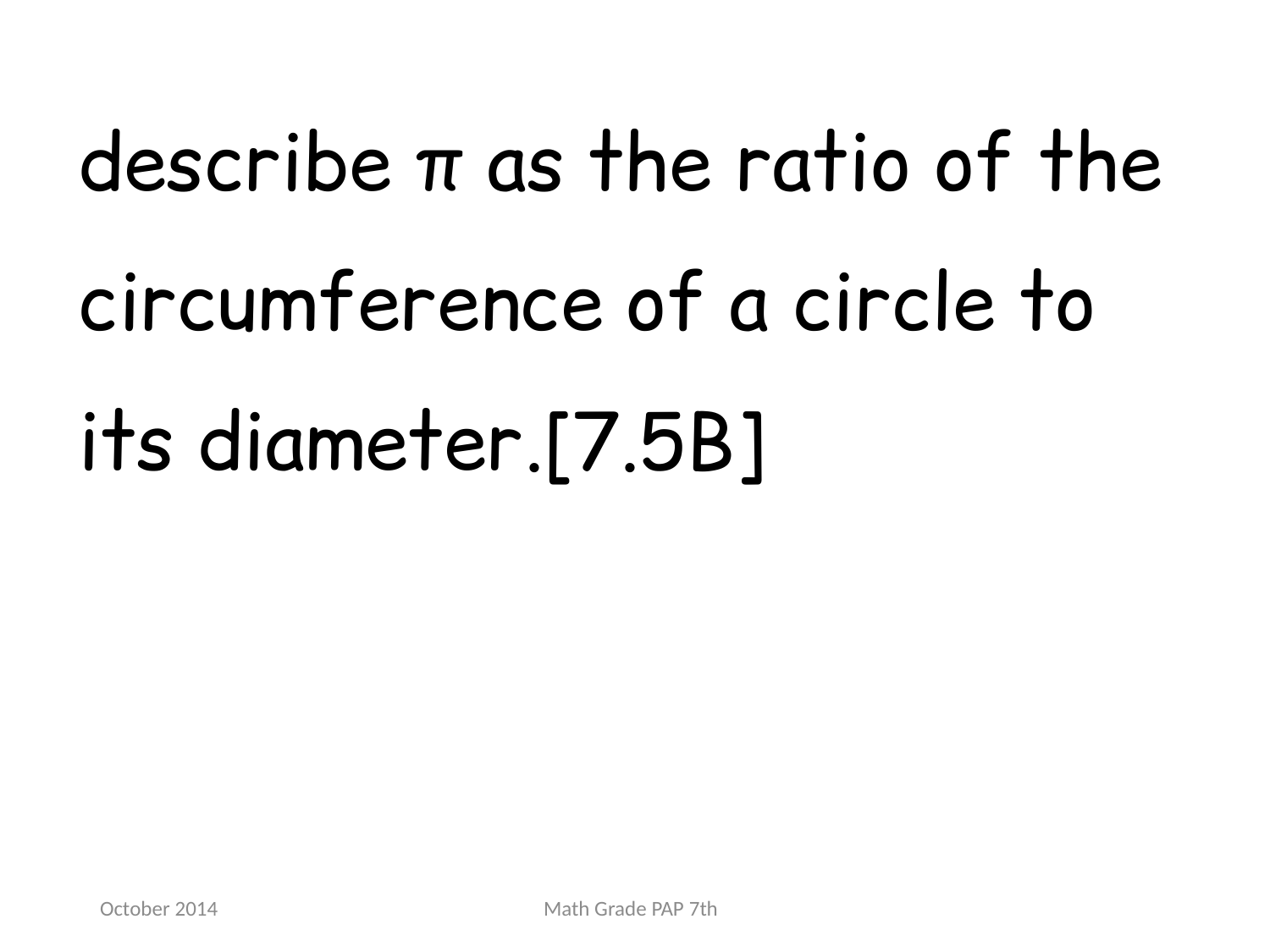

describe π as the ratio of the circumference of a circle to its diameter.[7.5B]
October 2014
Math Grade PAP 7th